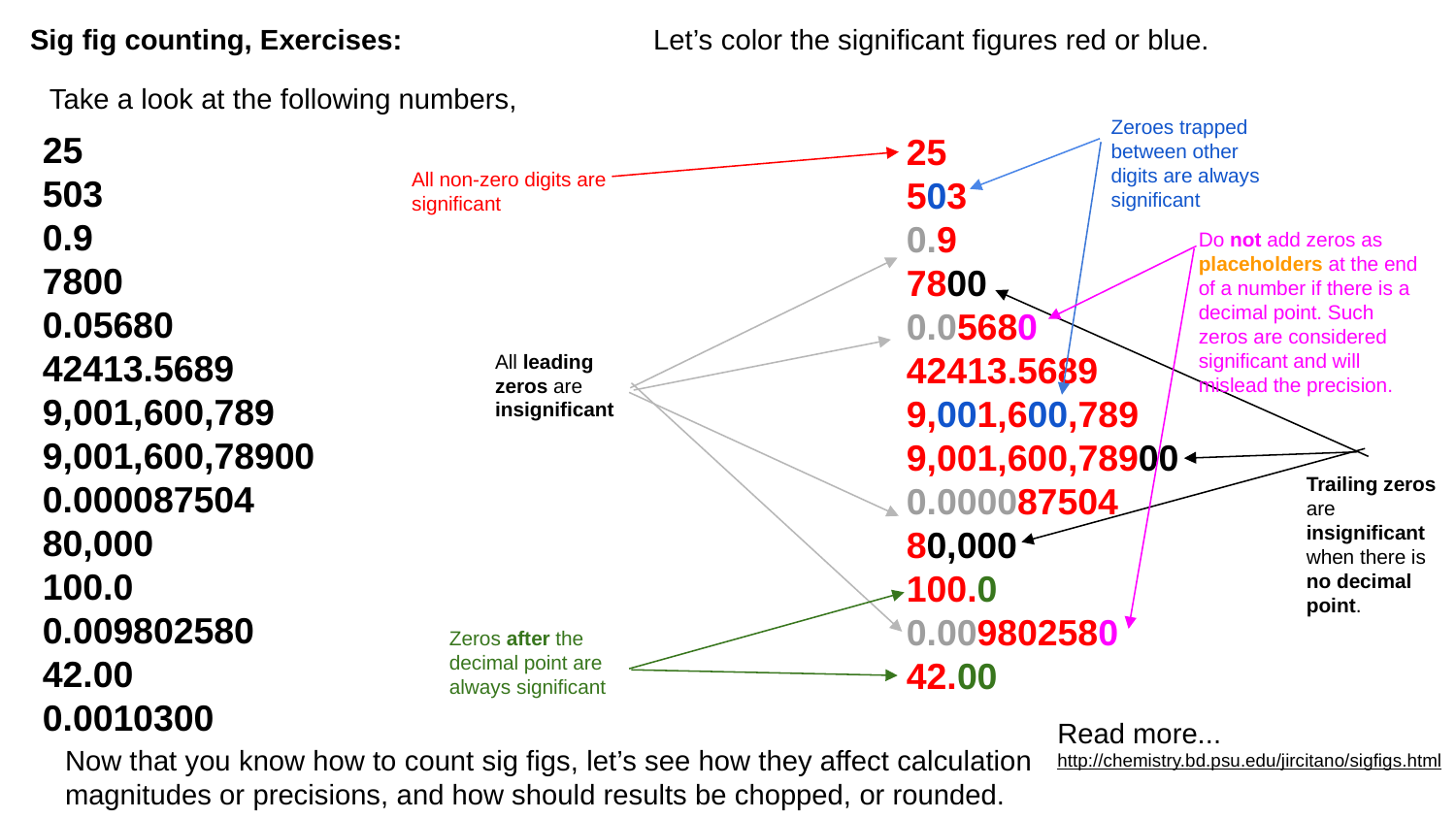

Sig fig counting, Exercises:
Let’s color the significant figures red or blue.
Take a look at the following numbers,

Zeroes trapped between other digits are always significant
25
503
0.9
7800
0.05680
42413.5689
9,001,600,789
9,001,600,78900
0.000087504
80,000
100.0
0.009802580
42.00
0.0010300

25
503
0.9
7800
0.05680
42413.5689
9,001,600,789
9,001,600,78900
0.000087504
80,000
100.0
0.009802580
42.00
All non-zero digits are significant
Do not add zeros as placeholders at the end of a number if there is a decimal point. Such zeros are considered significant and will mislead the precision.
All leading zeros are insignificant
Trailing zeros are insignificant when there is no decimal point.
Zeros after the decimal point are always significant
Read more...
http://chemistry.bd.psu.edu/jircitano/sigfigs.html
Now that you know how to count sig figs, let’s see how they affect calculation magnitudes or precisions, and how should results be chopped, or rounded.